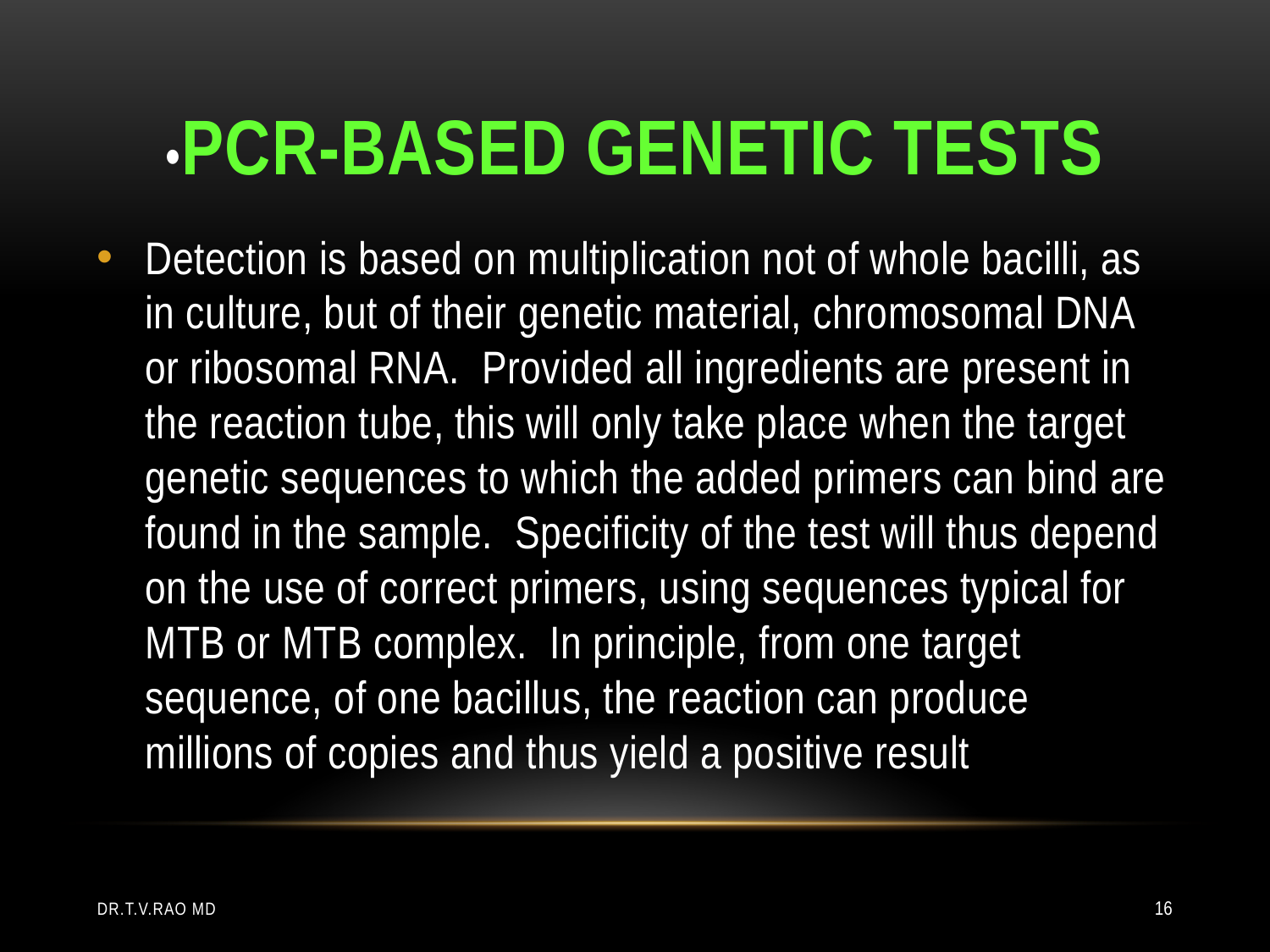

# •PCR-based genetic tests
Detection is based on multiplication not of whole bacilli, as in culture, but of their genetic material, chromosomal DNA or ribosomal RNA.  Provided all ingredients are present in the reaction tube, this will only take place when the target genetic sequences to which the added primers can bind are found in the sample.  Specificity of the test will thus depend on the use of correct primers, using sequences typical for MTB or MTB complex.  In principle, from one target sequence, of one bacillus, the reaction can produce millions of copies and thus yield a positive result
Dr.T.V.Rao MD
16